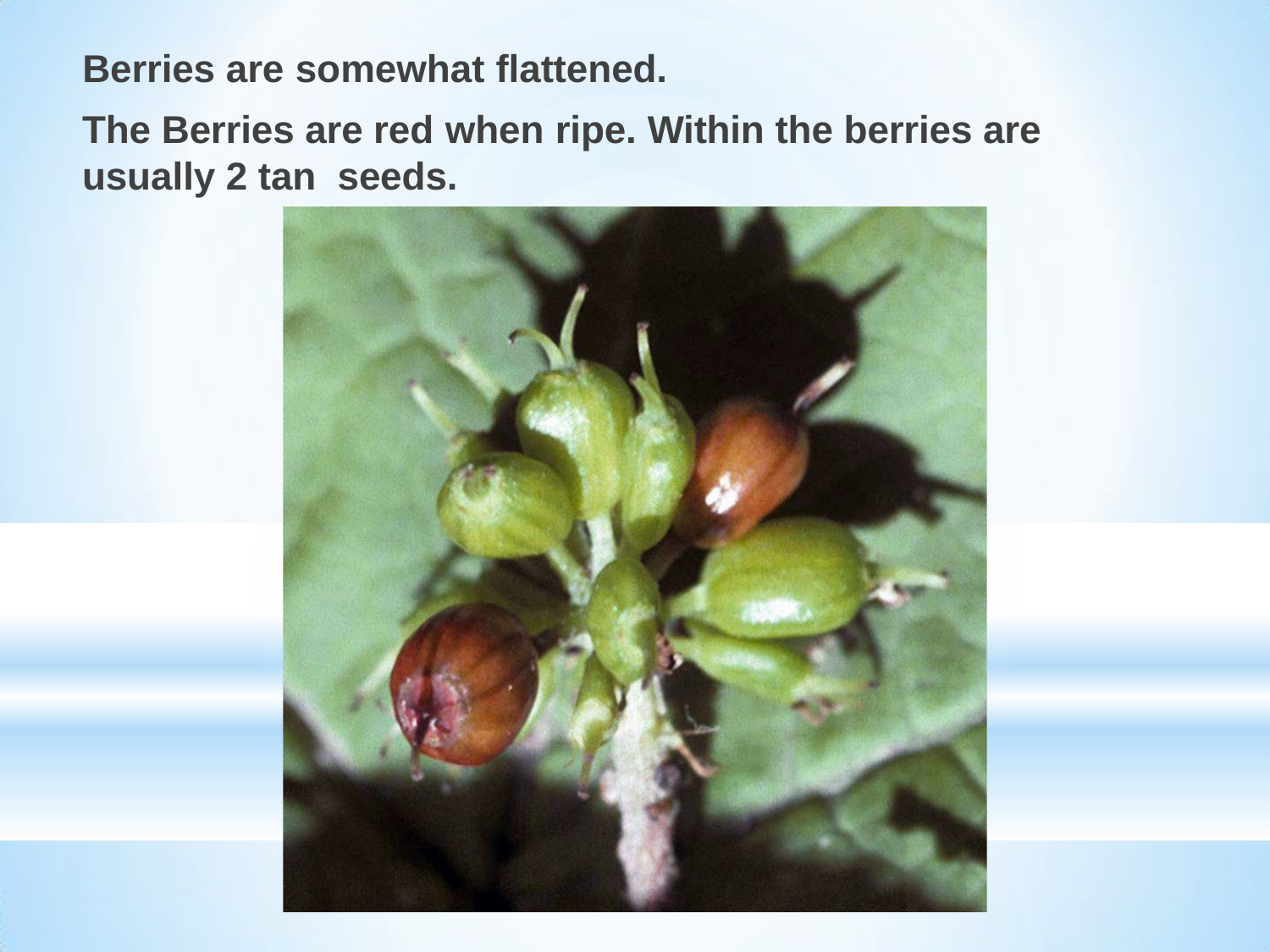

# Berries are somewhat flattened.
The Berries are red when ripe. Within the berries are usually 2 tan  seeds.